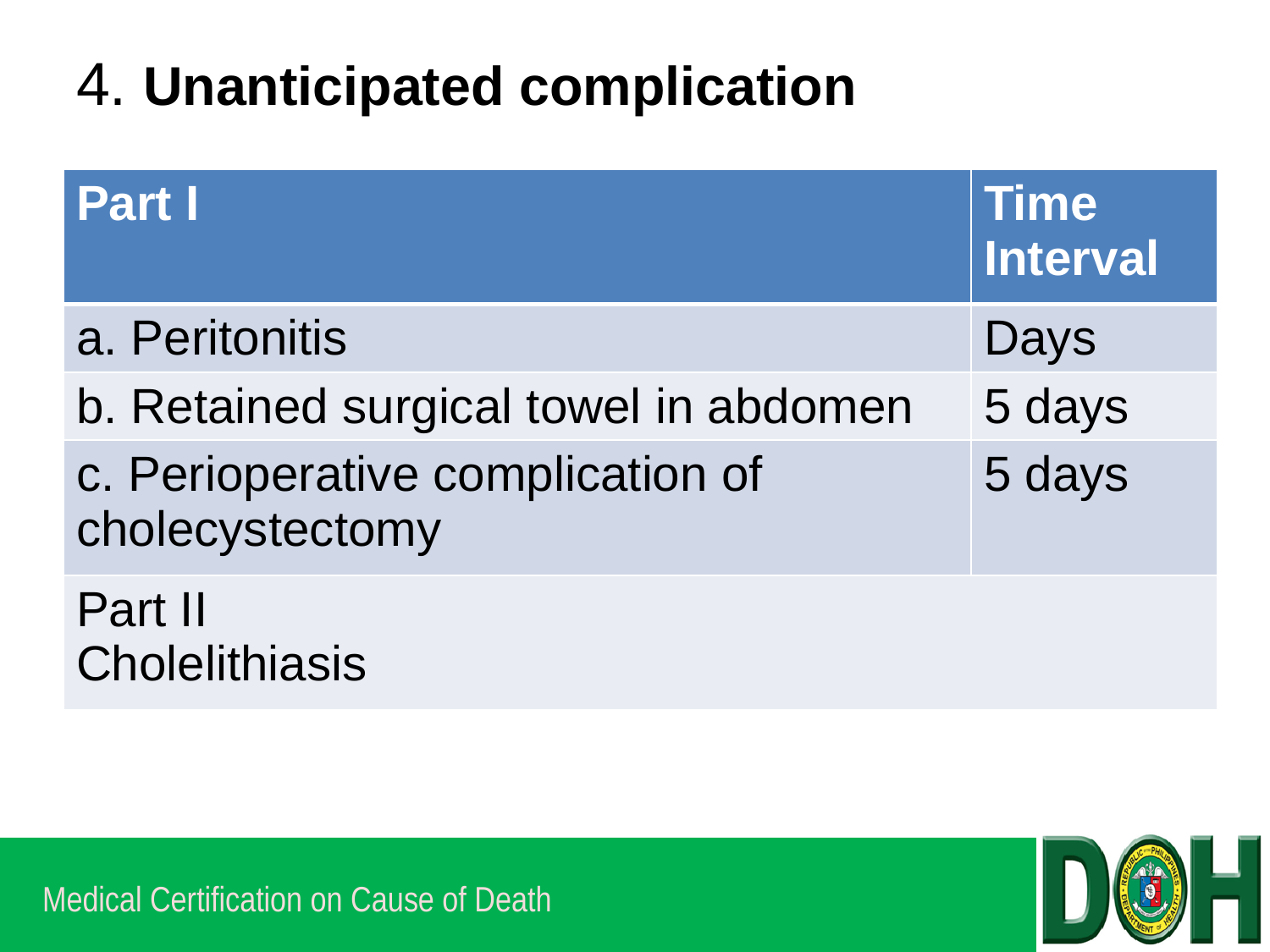

# 4. Unanticipated complication
| Part I | Time Interval |
| --- | --- |
| a. Peritonitis | Days |
| b. Retained surgical towel in abdomen | 5 days |
| c. Perioperative complication of cholecystectomy | 5 days |
| Part II Cholelithiasis |  |